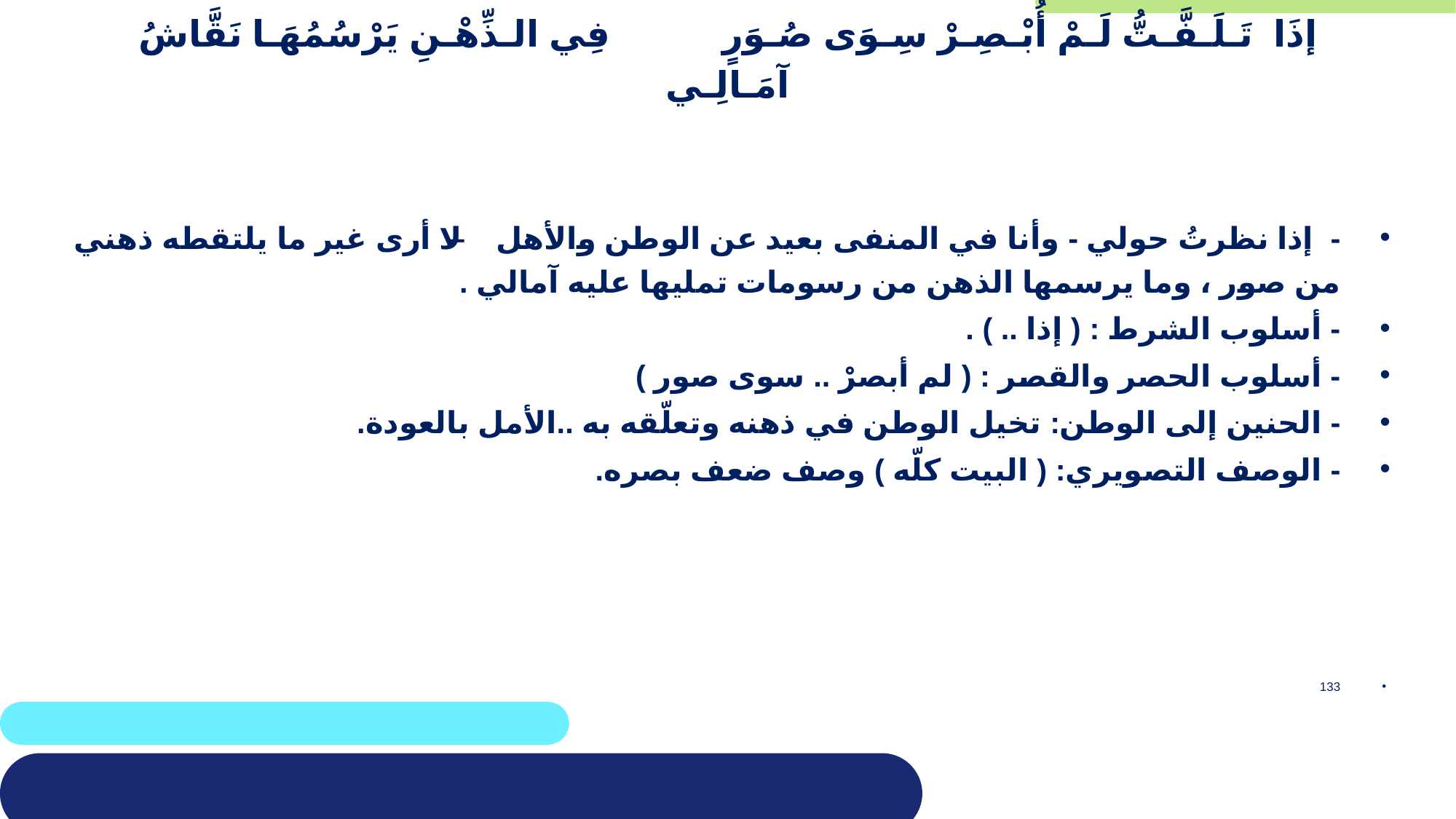

# إذَا تَـلَـفَّـتُّ لَـمْ أُبْـصِـرْ سِـوَى صُـوَرٍ           فِي الـذِّهْـنِ يَرْسُمُهَـا نَقَّاشُ آمَـالِـي
-  إذا نظرتُ حولي - وأنا في المنفى بعيد عن الوطن والأهل – لا أرى غير ما يلتقطه ذهني من صور ، وما يرسمها الذهن من رسومات تمليها عليه آمالي .
- أسلوب الشرط : ( إذا .. ) .
- أسلوب الحصر والقصر : ( لم أبصرْ .. سوى صور )
- الحنين إلى الوطن: تخيل الوطن في ذهنه وتعلّقه به ..الأمل بالعودة.
- الوصف التصويري: ( البيت كلّه ) وصف ضعف بصره.

133